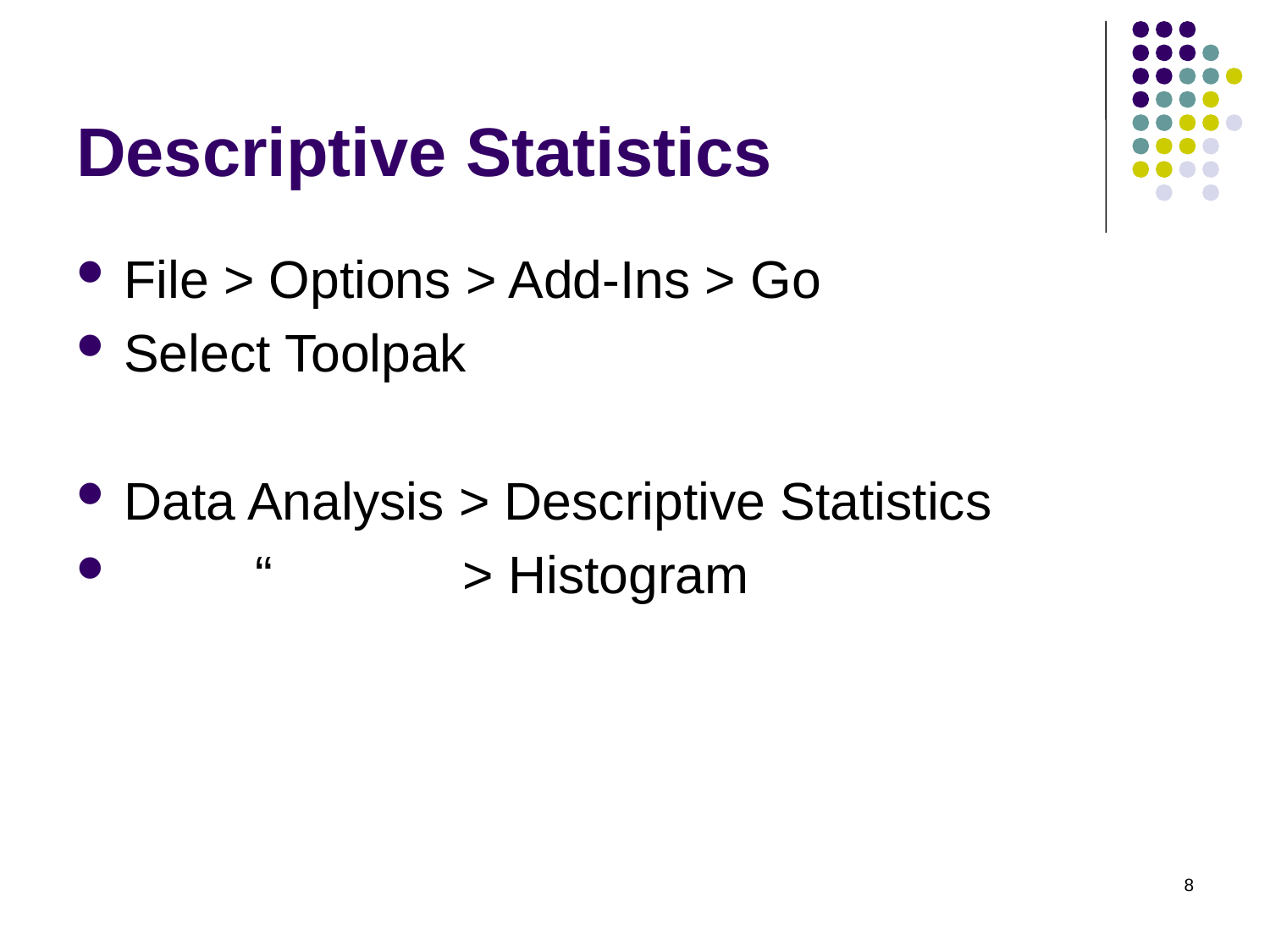

# Descriptive Statistics
File > Options > Add-Ins > Go
Select Toolpak

Data Analysis > Descriptive Statistics
         “             > Histogram
8